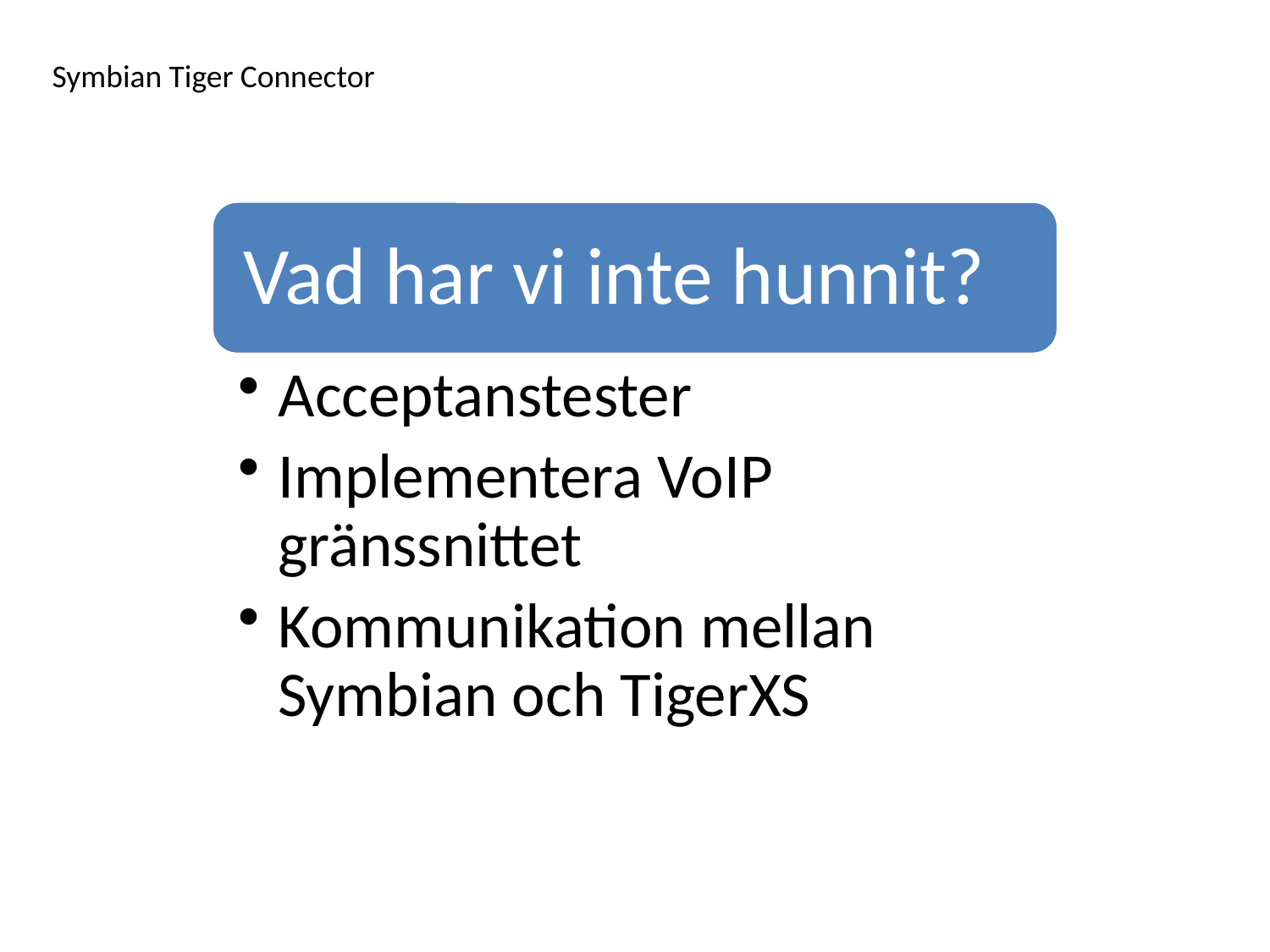

Symbian Tiger Connector
Vad har vi inte hunnit?
Acceptanstester
Implementera VoIP gränssnittet
Kommunikation mellan Symbian och TigerXS